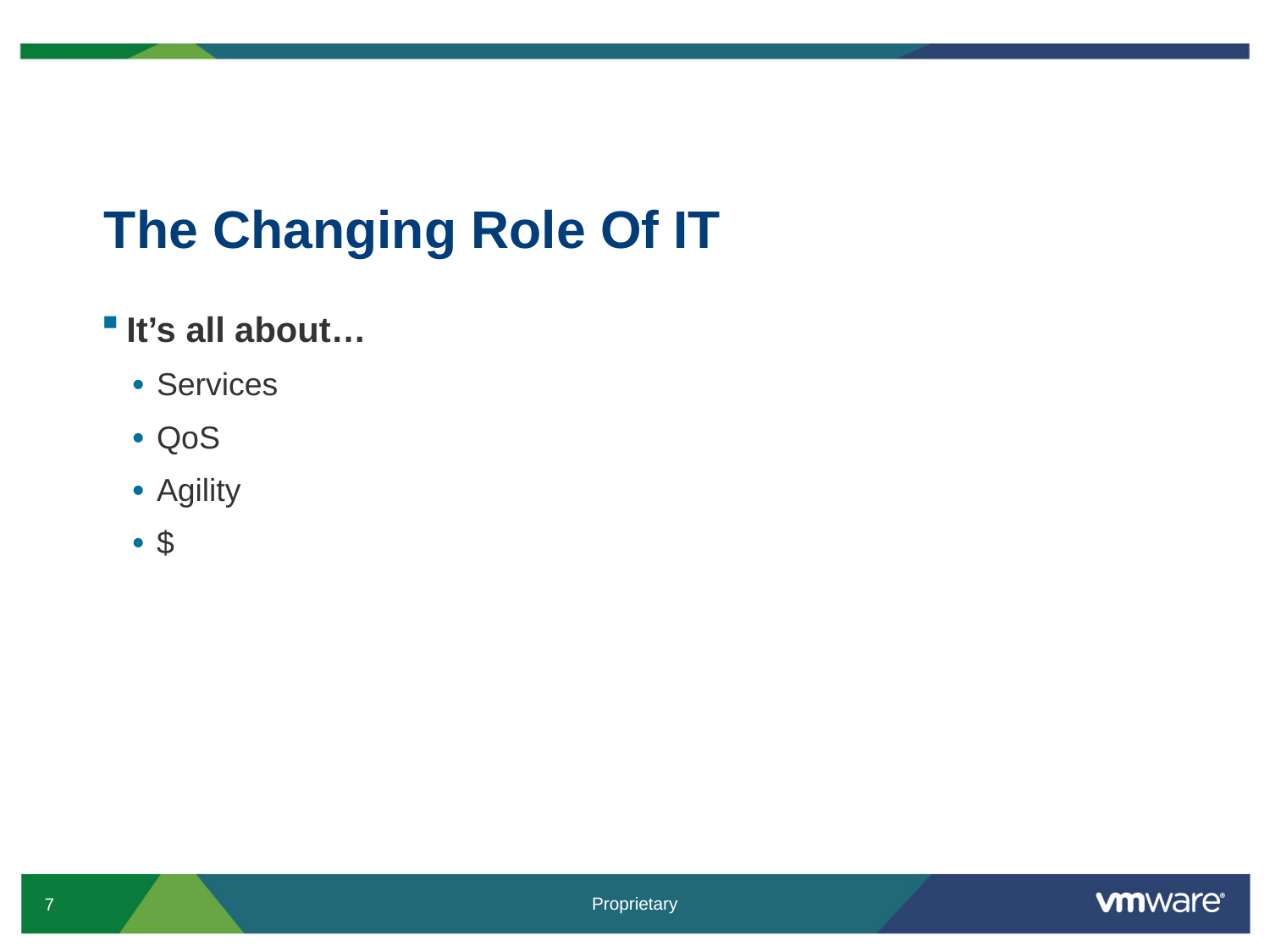

# The Changing Role Of IT
It’s all about…
Services
QoS
Agility
$